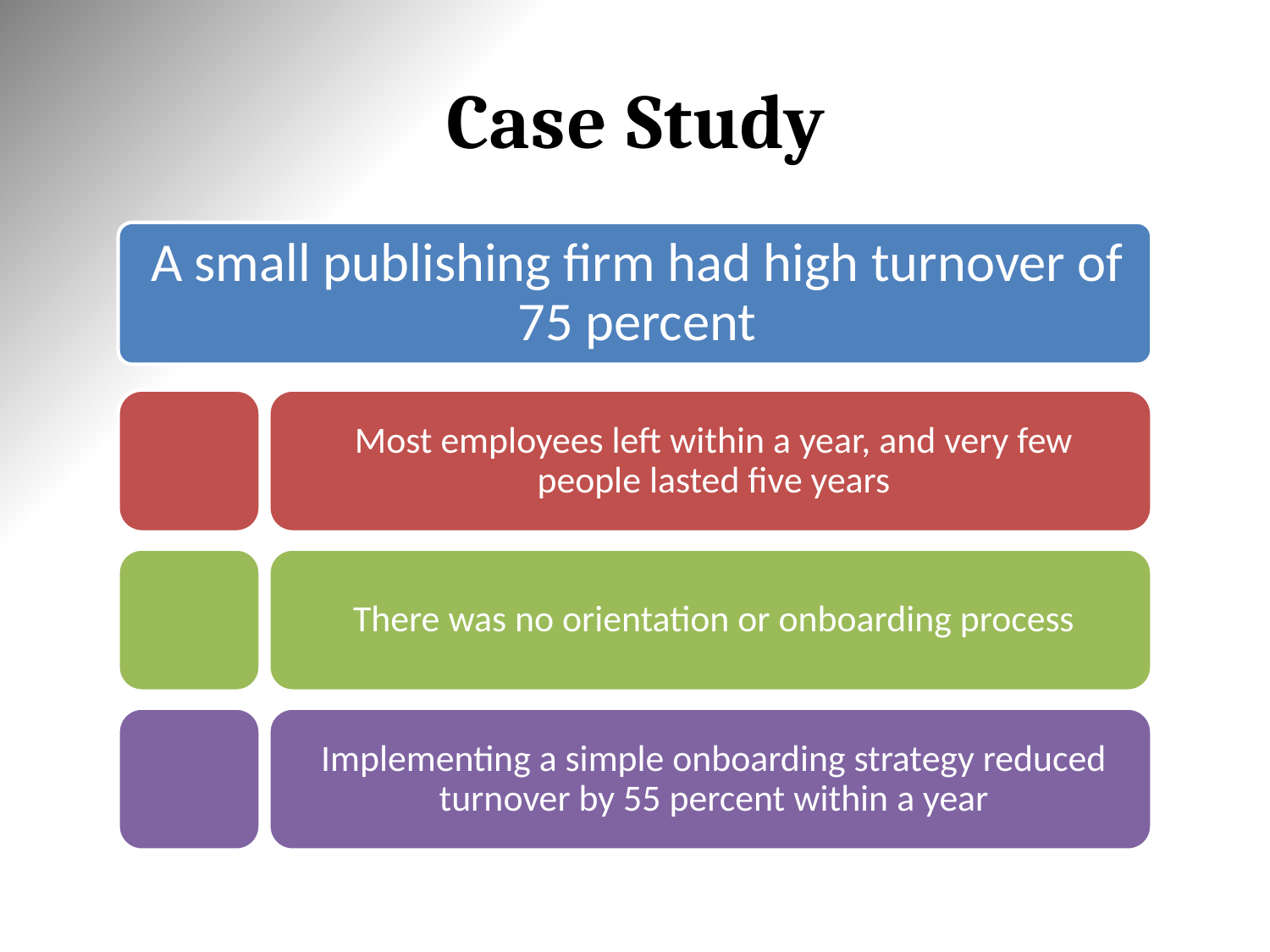

# Case Study
A small publishing firm had high turnover of 75 percent
Most employees left within a year, and very few people lasted five years
There was no orientation or onboarding process
Implementing a simple onboarding strategy reduced turnover by 55 percent within a year